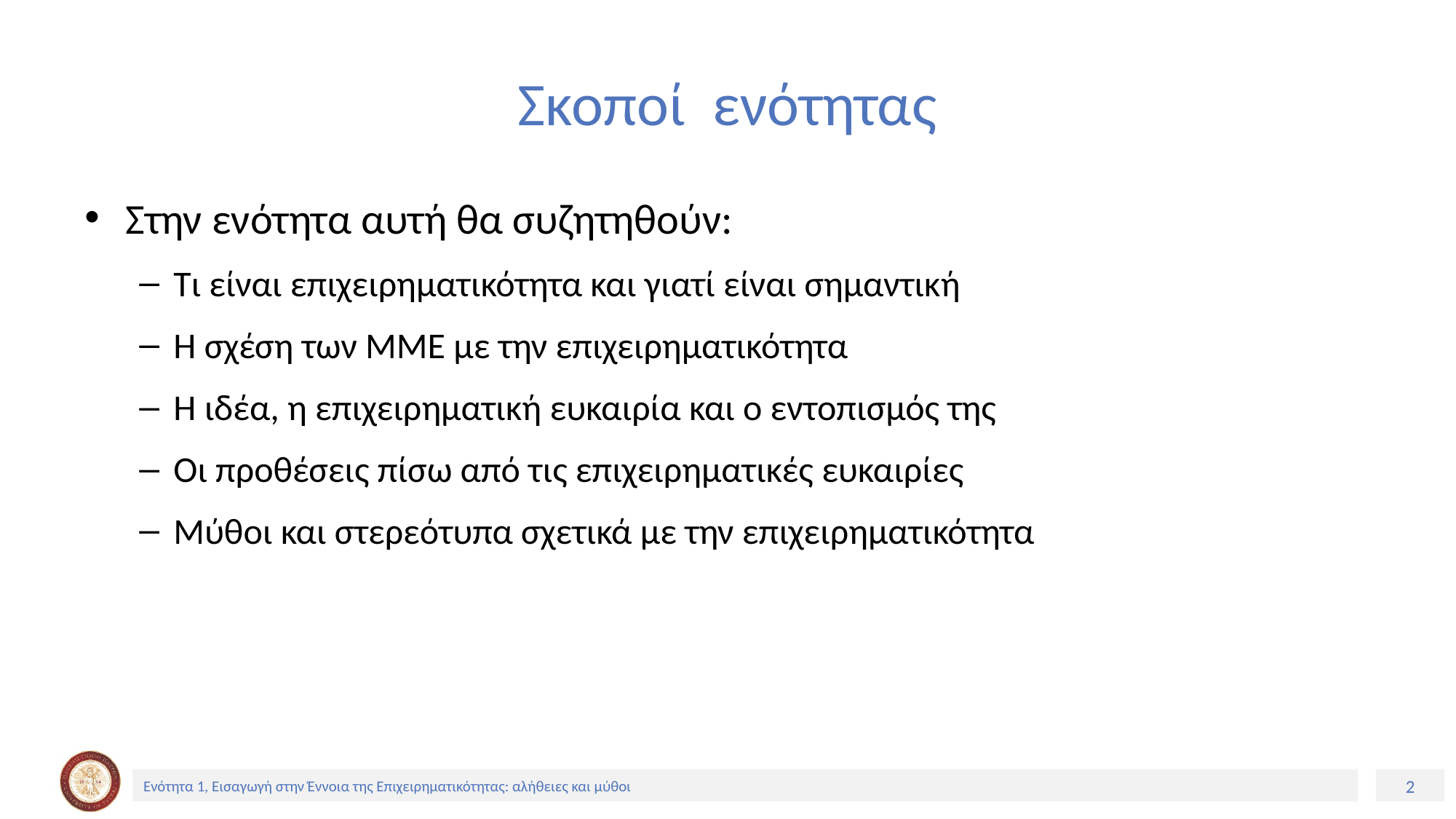

# Σκοποί  ενότητας
Στην ενότητα αυτή θα συζητηθούν:
Τι είναι επιχειρηματικότητα και γιατί είναι σημαντική
Η σχέση των ΜΜΕ με την επιχειρηματικότητα
Η ιδέα, η επιχειρηματική ευκαιρία και ο εντοπισμός της
Οι προθέσεις πίσω από τις επιχειρηματικές ευκαιρίες
Μύθοι και στερεότυπα σχετικά με την επιχειρηματικότητα